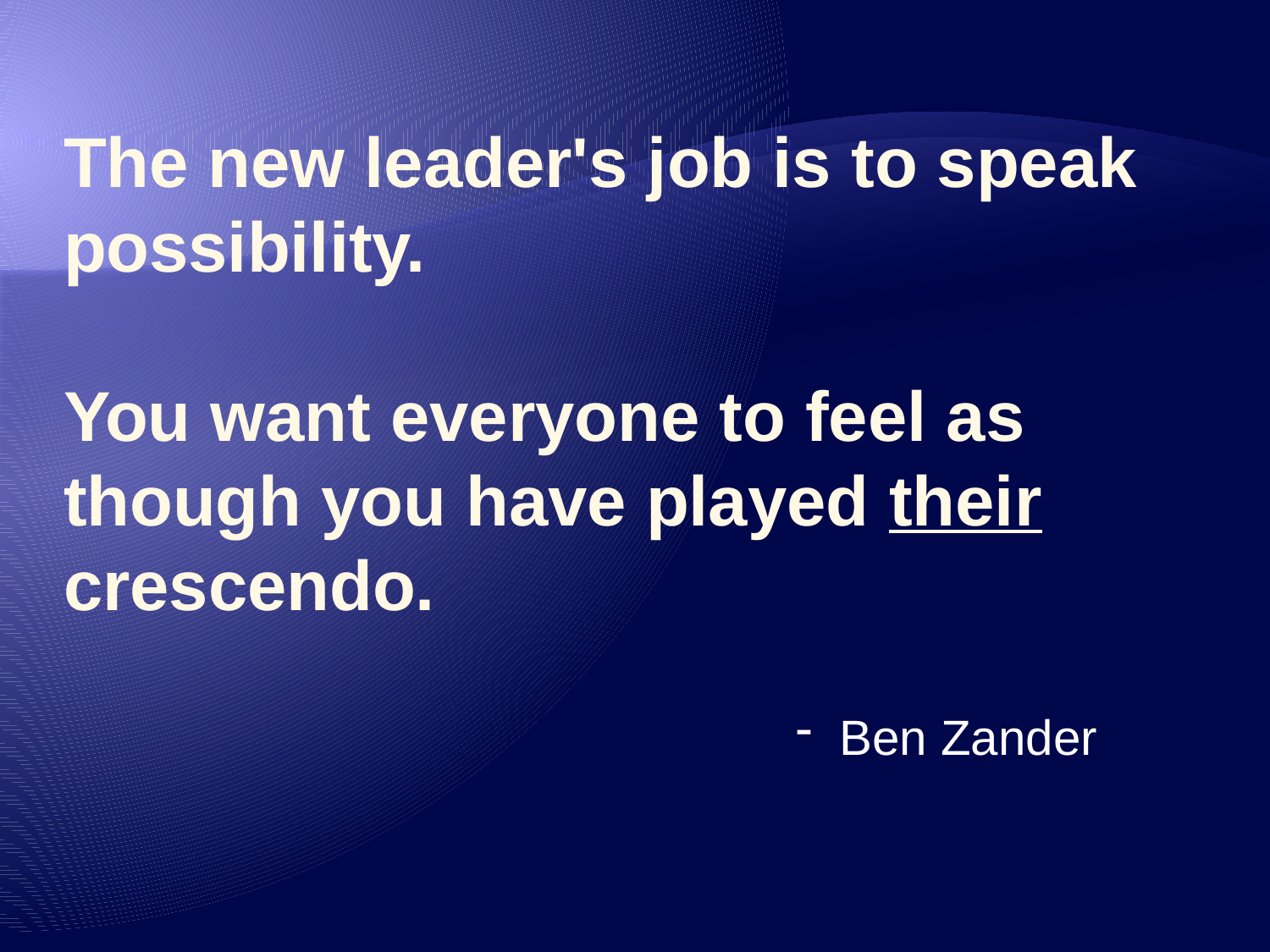

# The new leader's job is to speak possibility. You want everyone to feel as though you have played their crescendo.
 Ben Zander